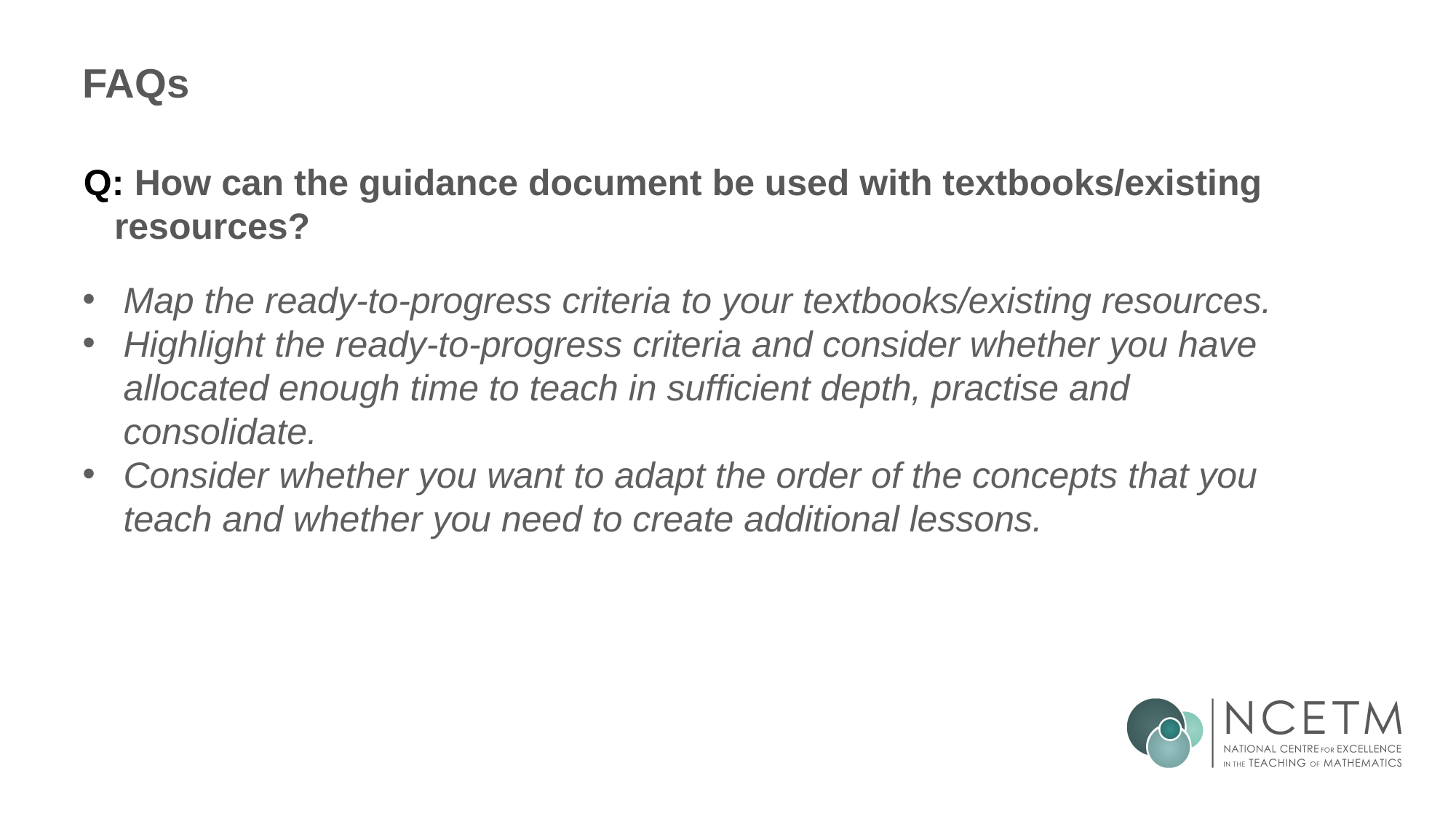

# FAQs
Q: How can the guidance document be used with textbooks/existing resources?
Map the ready-to-progress criteria to your textbooks/existing resources.
Highlight the ready-to-progress criteria and consider whether you have allocated enough time to teach in sufficient depth, practise and consolidate.
Consider whether you want to adapt the order of the concepts that you teach and whether you need to create additional lessons.